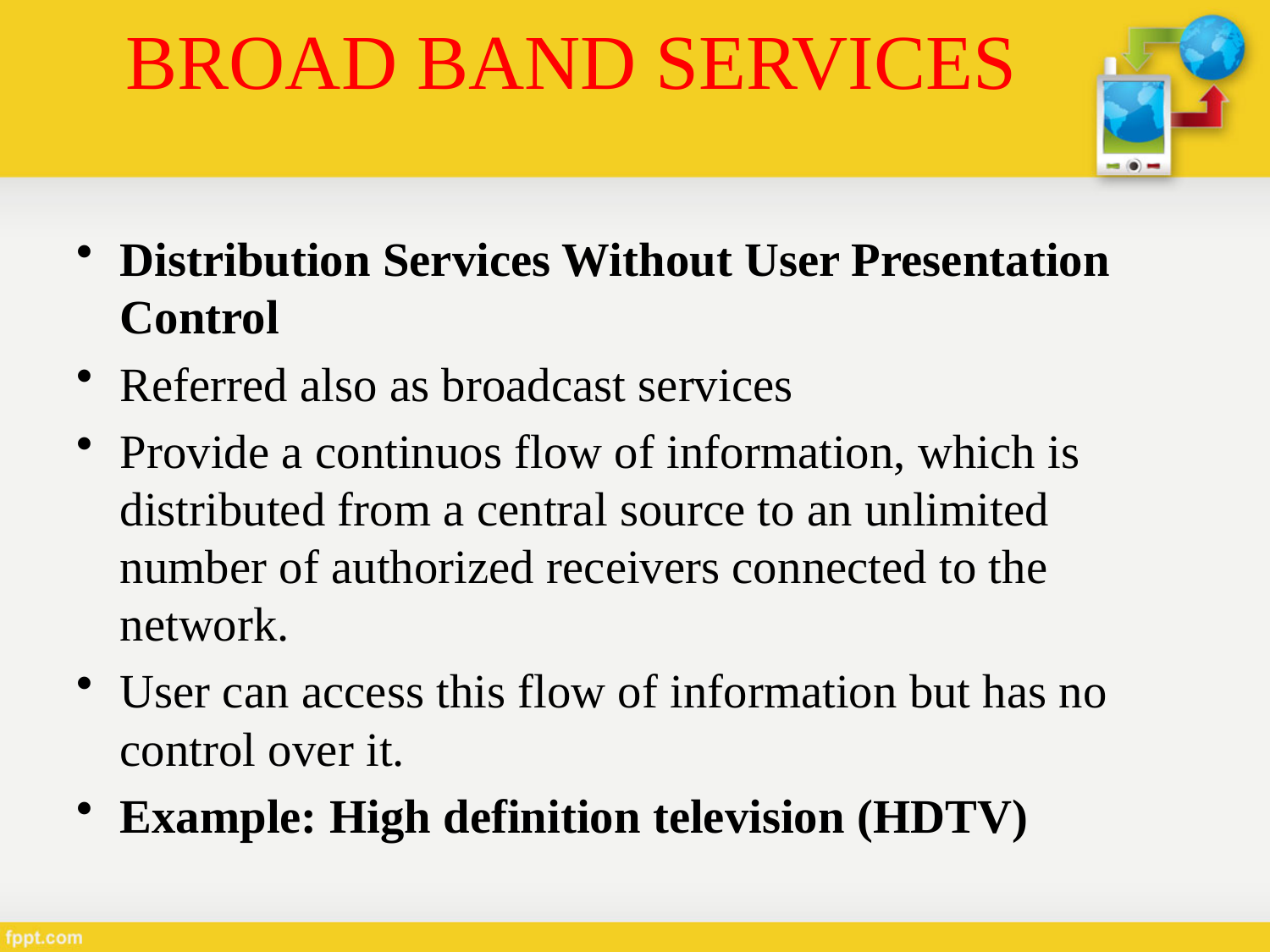

# BROAD BAND SERVICES
Distribution Services Without User Presentation Control
Referred also as broadcast services
Provide a continuos flow of information, which is distributed from a central source to an unlimited number of authorized receivers connected to the network.
User can access this flow of information but has no control over it.
Example: High definition television (HDTV)